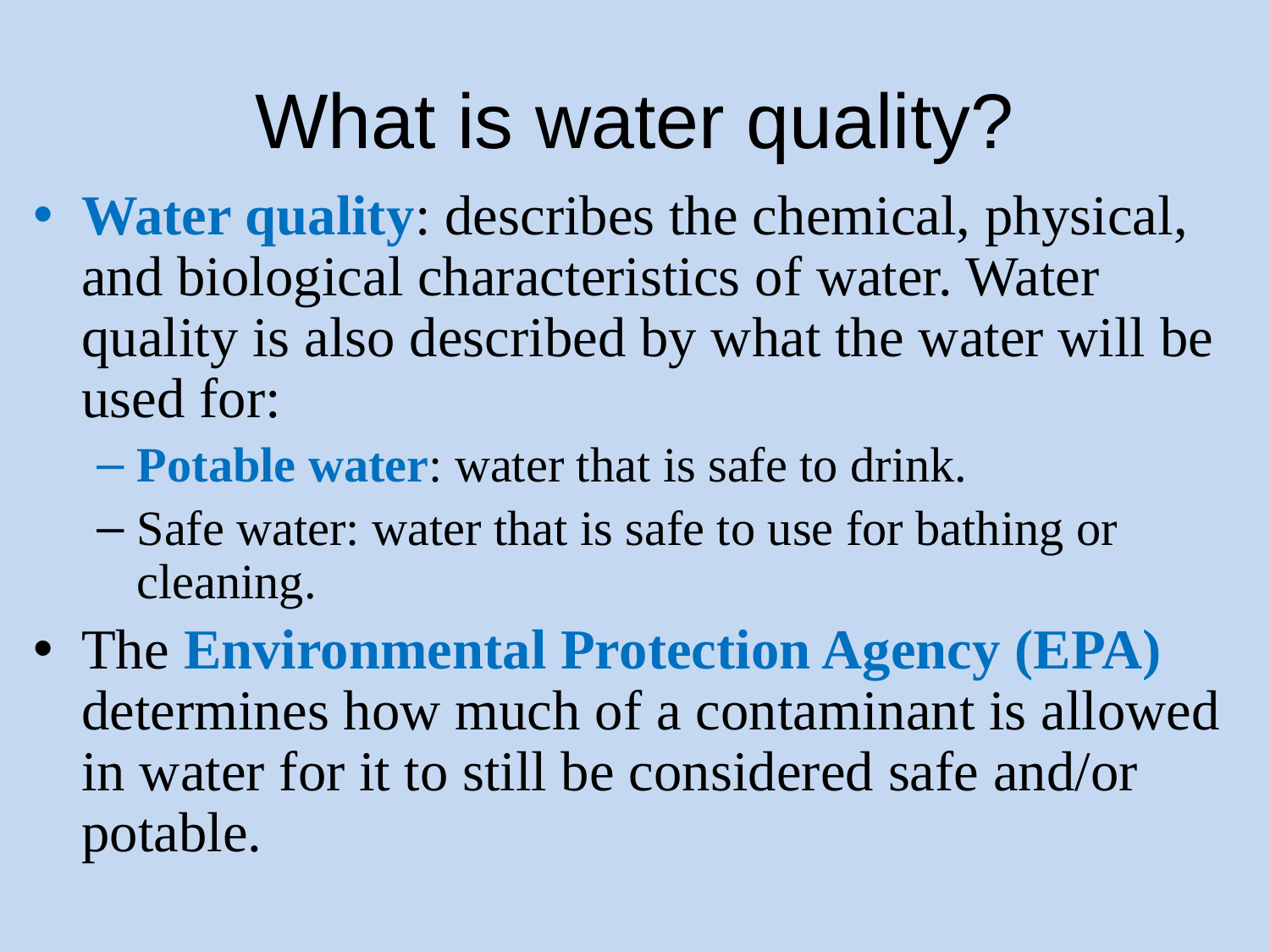

# What is water quality?
Water quality: describes the chemical, physical, and biological characteristics of water. Water quality is also described by what the water will be used for:
Potable water: water that is safe to drink.
Safe water: water that is safe to use for bathing or cleaning.
The Environmental Protection Agency (EPA) determines how much of a contaminant is allowed in water for it to still be considered safe and/or potable.